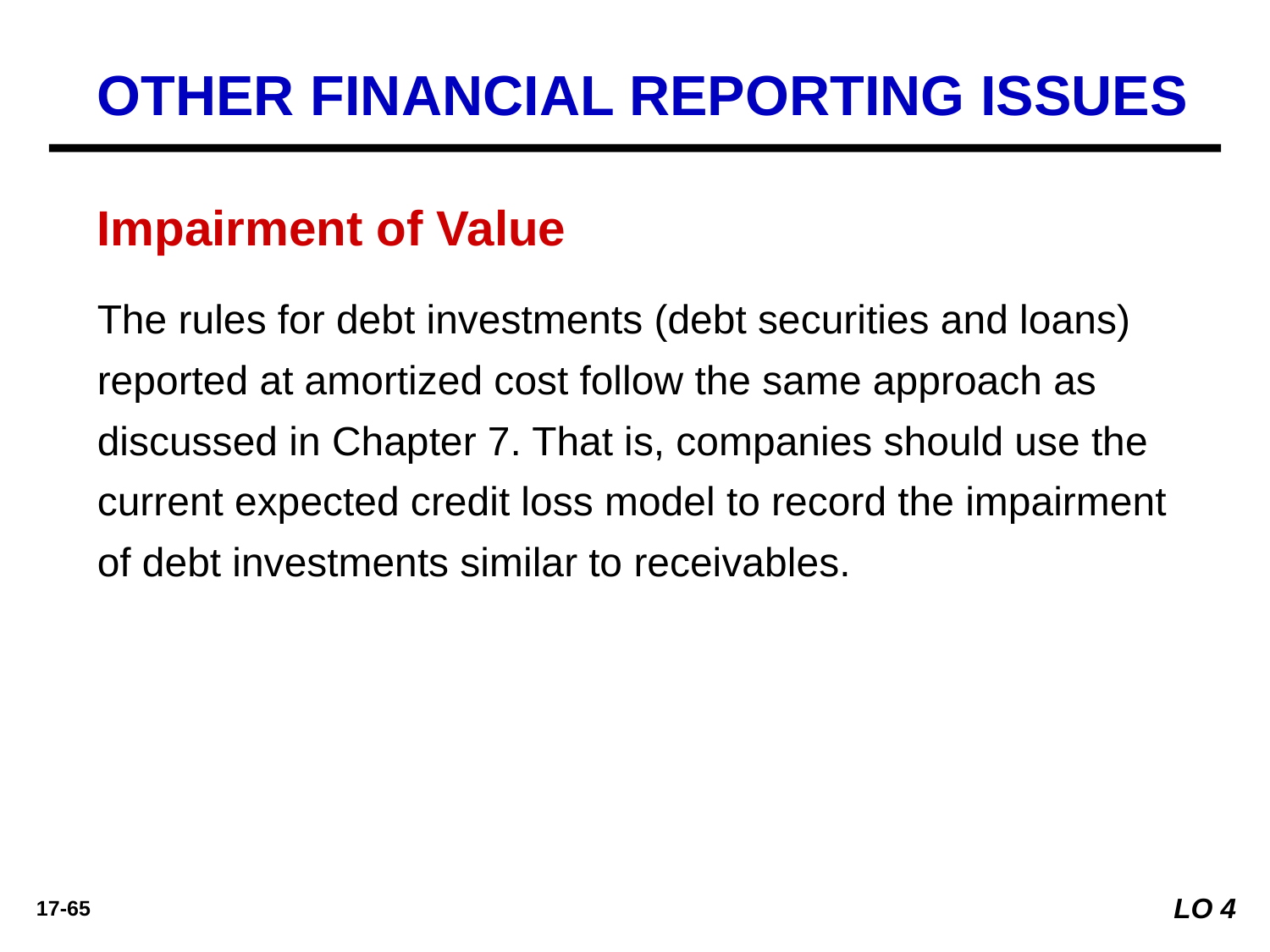

OTHER FINANCIAL REPORTING ISSUES

Impairment of Value
The rules for debt investments (debt securities and loans) reported at amortized cost follow the same approach as discussed in Chapter 7. That is, companies should use the current expected credit loss model to record the impairment of debt investments similar to receivables.
LO 4